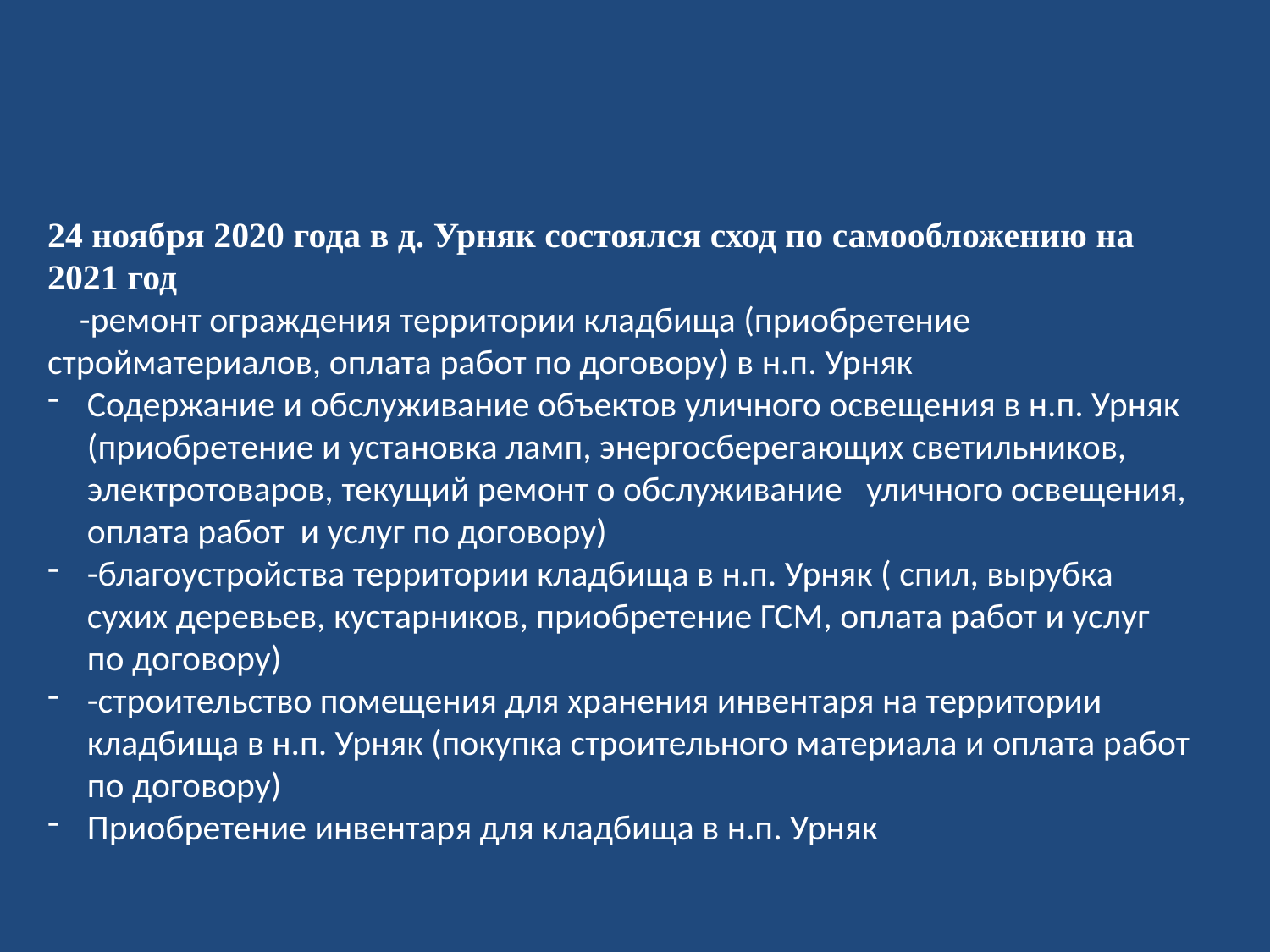

24 ноября 2020 года в д. Урняк состоялся сход по самообложению на 2021 год
    -ремонт ограждения территории кладбища (приобретение стройматериалов, оплата работ по договору) в н.п. Урняк
Содержание и обслуживание объектов уличного освещения в н.п. Урняк (приобретение и установка ламп, энергосберегающих светильников, электротоваров, текущий ремонт о обслуживание   уличного освещения, оплата работ  и услуг по договору)
-благоустройства территории кладбища в н.п. Урняк ( спил, вырубка сухих деревьев, кустарников, приобретение ГСМ, оплата работ и услуг по договору)
-строительство помещения для хранения инвентаря на территории кладбища в н.п. Урняк (покупка строительного материала и оплата работ по договору)
Приобретение инвентаря для кладбища в н.п. Урняк